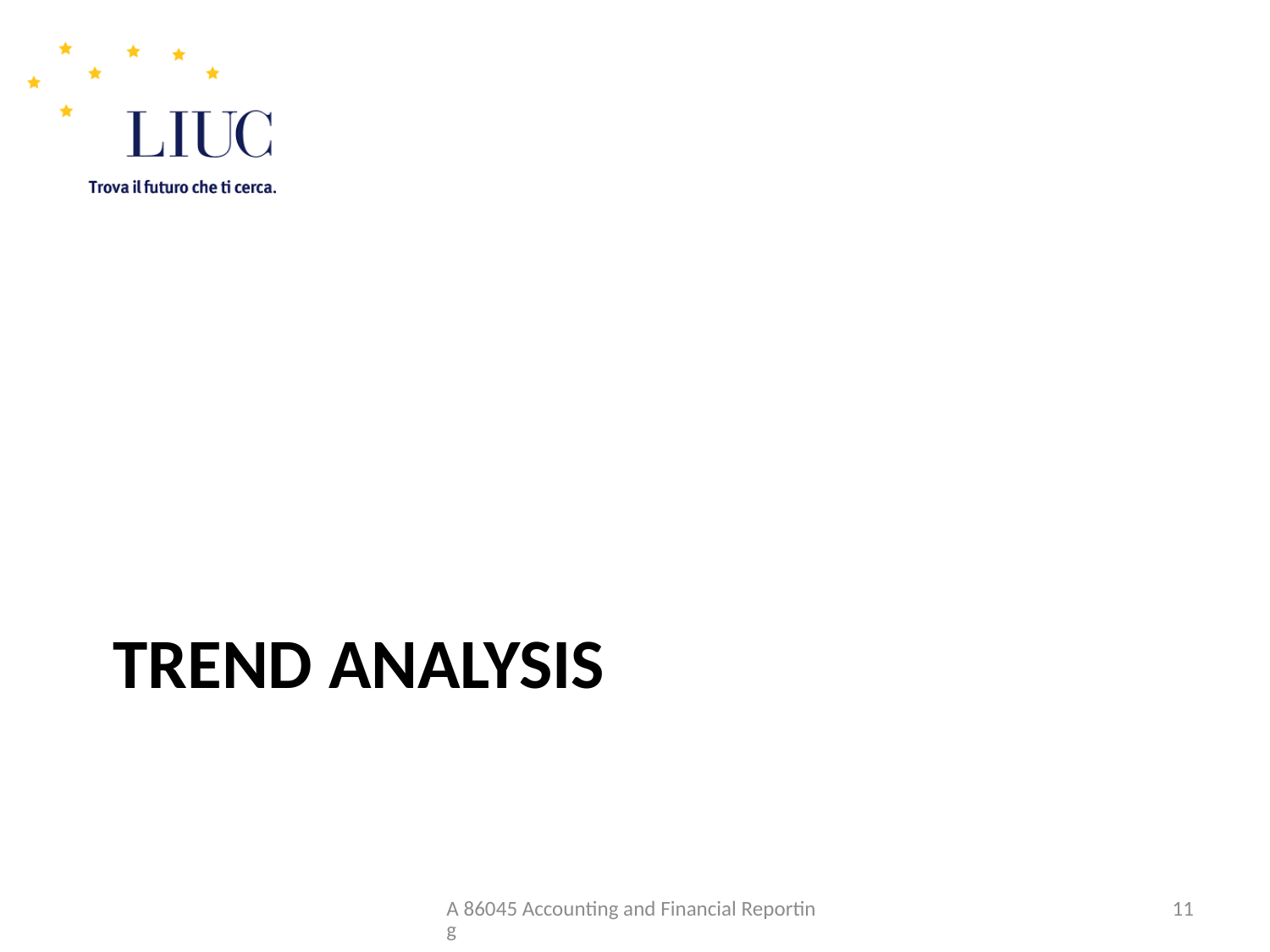

# Trend analysis
A 86045 Accounting and Financial Reporting
11